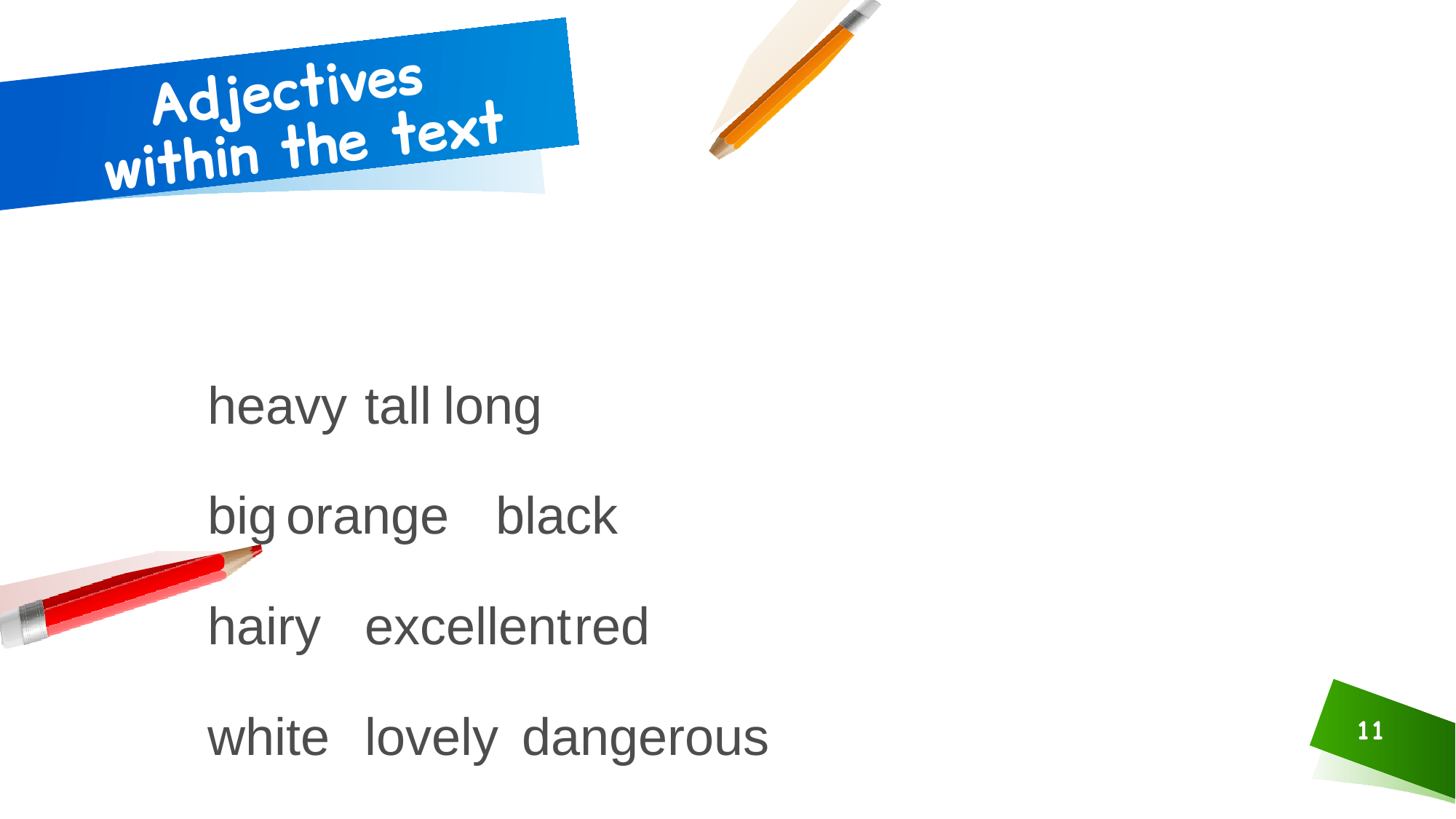

# Adjectives within the text
heavy			tall				long
big				orange			black
hairy			excellent			red
white			lovely			dangerous

11